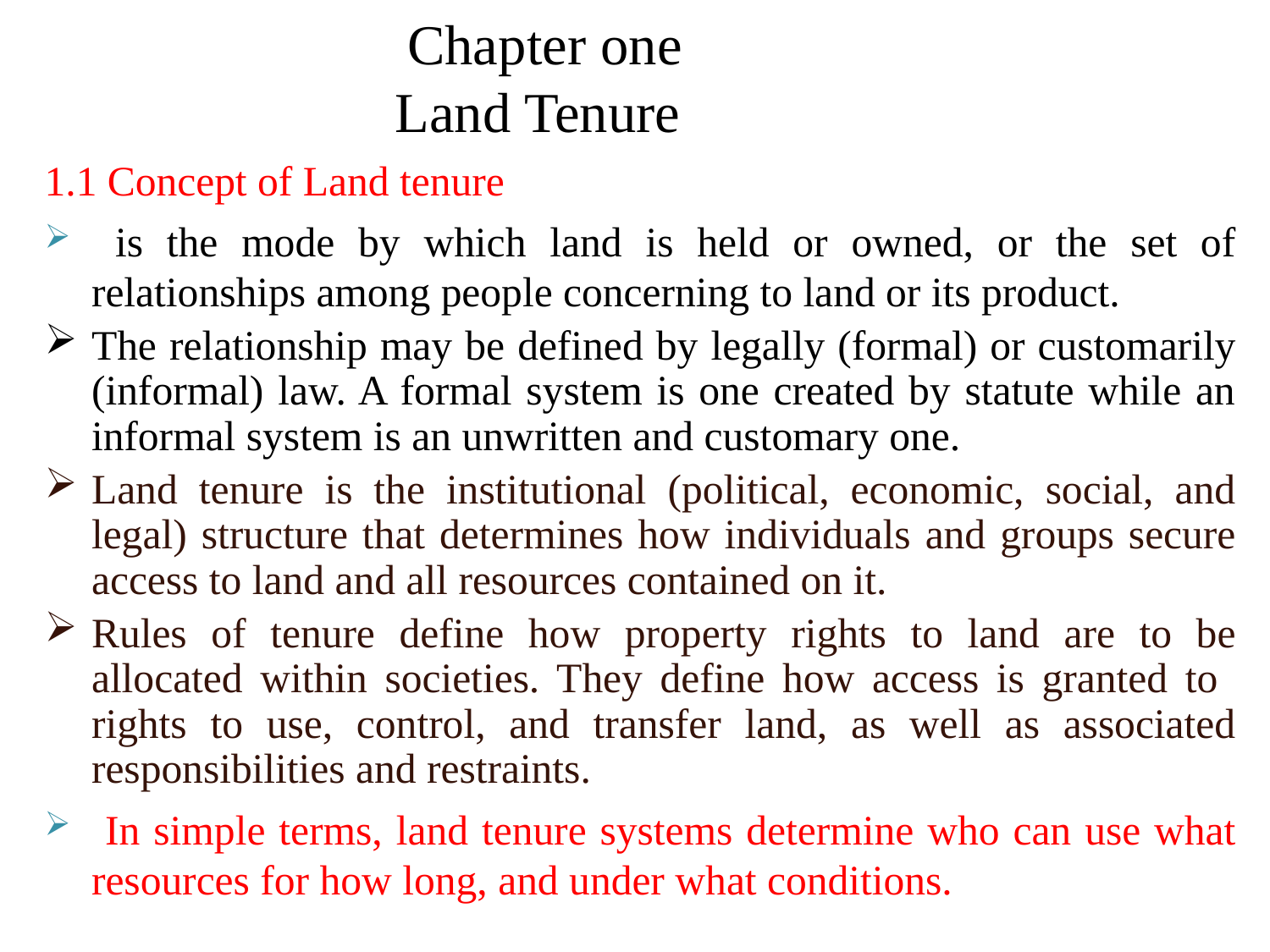

# Chapter one Land Tenure
1.1 Concept of Land tenure
 is the mode by which land is held or owned, or the set of relationships among people concerning to land or its product.
The relationship may be defined by legally (formal) or customarily (informal) law. A formal system is one created by statute while an informal system is an unwritten and customary one.
Land tenure is the institutional (political, economic, social, and legal) structure that determines how individuals and groups secure access to land and all resources contained on it.
Rules of tenure define how property rights to land are to be allocated within societies. They define how access is granted to  rights to use, control, and transfer land, as well as associated responsibilities and restraints.
 In simple terms, land tenure systems determine who can use what resources for how long, and under what conditions.